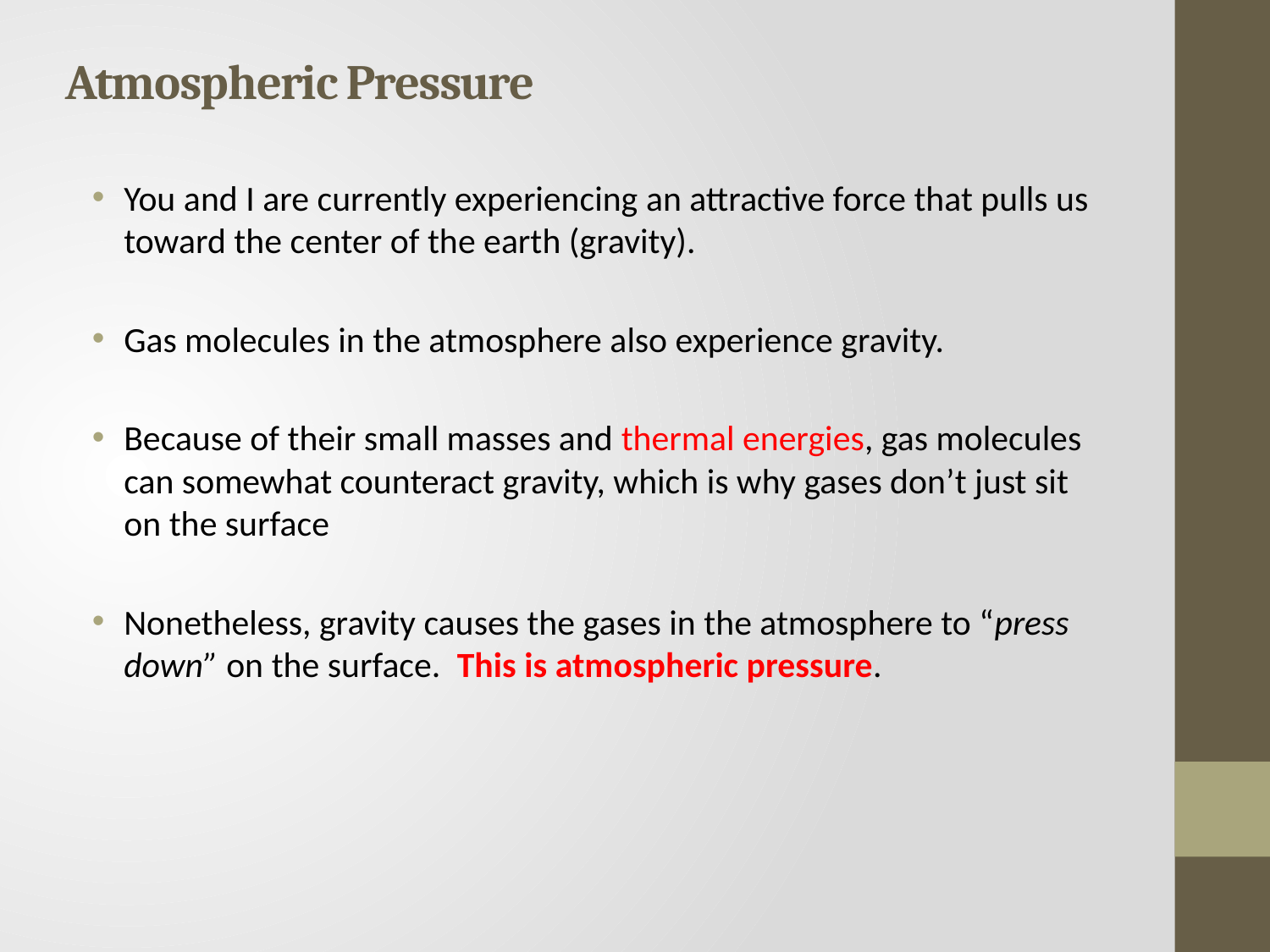

# Atmospheric Pressure
You and I are currently experiencing an attractive force that pulls us toward the center of the earth (gravity).

Gas molecules in the atmosphere also experience gravity.

Because of their small masses and thermal energies, gas molecules can somewhat counteract gravity, which is why gases don’t just sit on the surface

Nonetheless, gravity causes the gases in the atmosphere to “press down” on the surface.  This is atmospheric pressure.